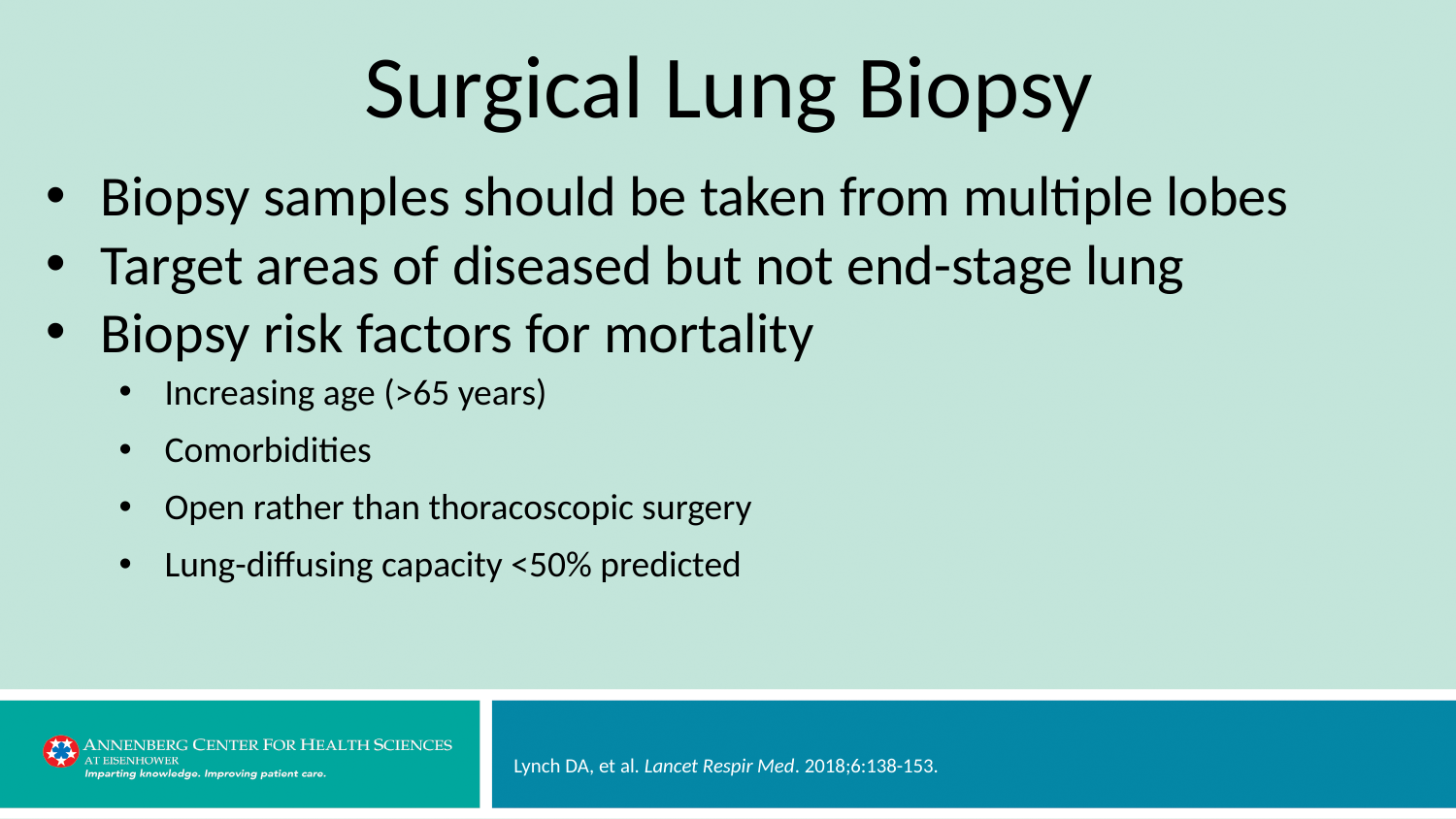

# Surgical Lung Biopsy
Biopsy samples should be taken from multiple lobes
Target areas of diseased but not end-stage lung
Biopsy risk factors for mortality
Increasing age (>65 years)
Comorbidities
Open rather than thoracoscopic surgery
Lung-diffusing capacity <50% predicted

Lynch DA, et al. Lancet Respir Med. 2018;6:138-153.